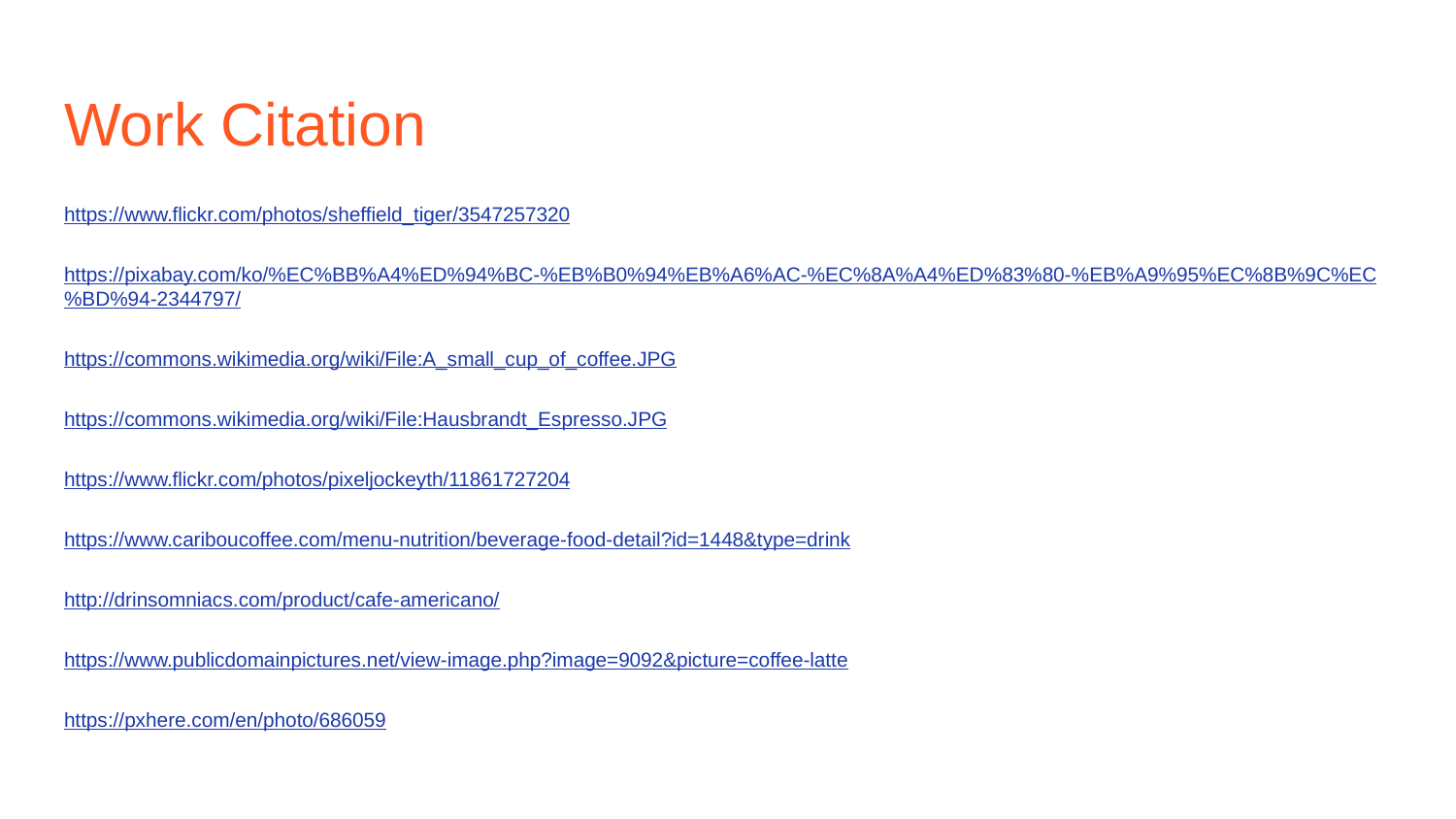

# Work Citation
https://www.flickr.com/photos/sheffield_tiger/3547257320
https://pixabay.com/ko/%EC%BB%A4%ED%94%BC-%EB%B0%94%EB%A6%AC-%EC%8A%A4%ED%83%80-%EB%A9%95%EC%8B%9C%EC%BD%94-2344797/
https://commons.wikimedia.org/wiki/File:A_small_cup_of_coffee.JPG
https://commons.wikimedia.org/wiki/File:Hausbrandt_Espresso.JPG
https://www.flickr.com/photos/pixeljockeyth/11861727204
https://www.cariboucoffee.com/menu-nutrition/beverage-food-detail?id=1448&type=drink
http://drinsomniacs.com/product/cafe-americano/
https://www.publicdomainpictures.net/view-image.php?image=9092&picture=coffee-latte
https://pxhere.com/en/photo/686059